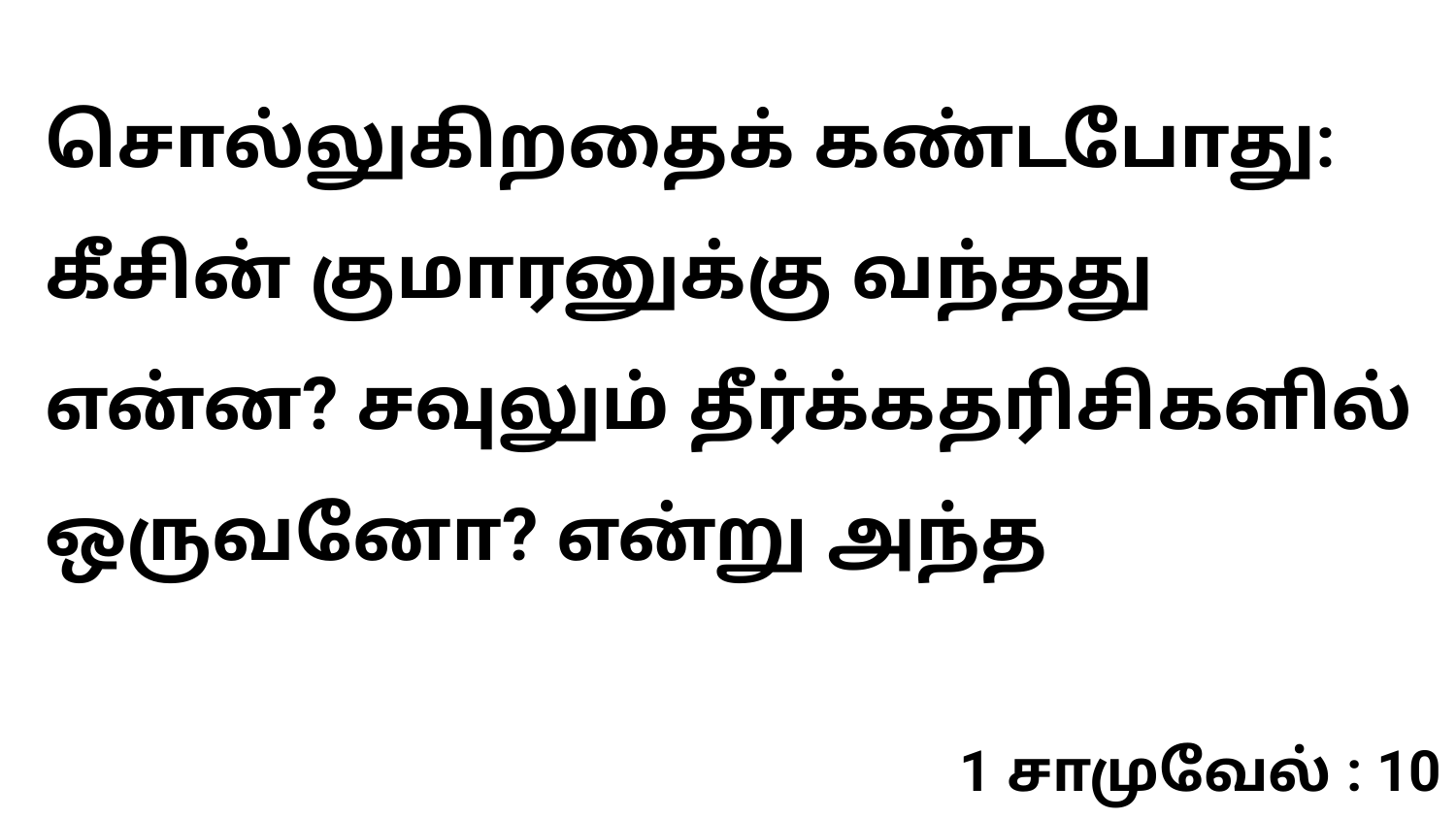

சொல்லுகிறதைக் கண்டபோது: கீசின் குமாரனுக்கு வந்தது என்ன? சவுலும் தீர்க்கதரிசிகளில் ஒருவனோ? என்று அந்த
1 சாமுவேல் : 10